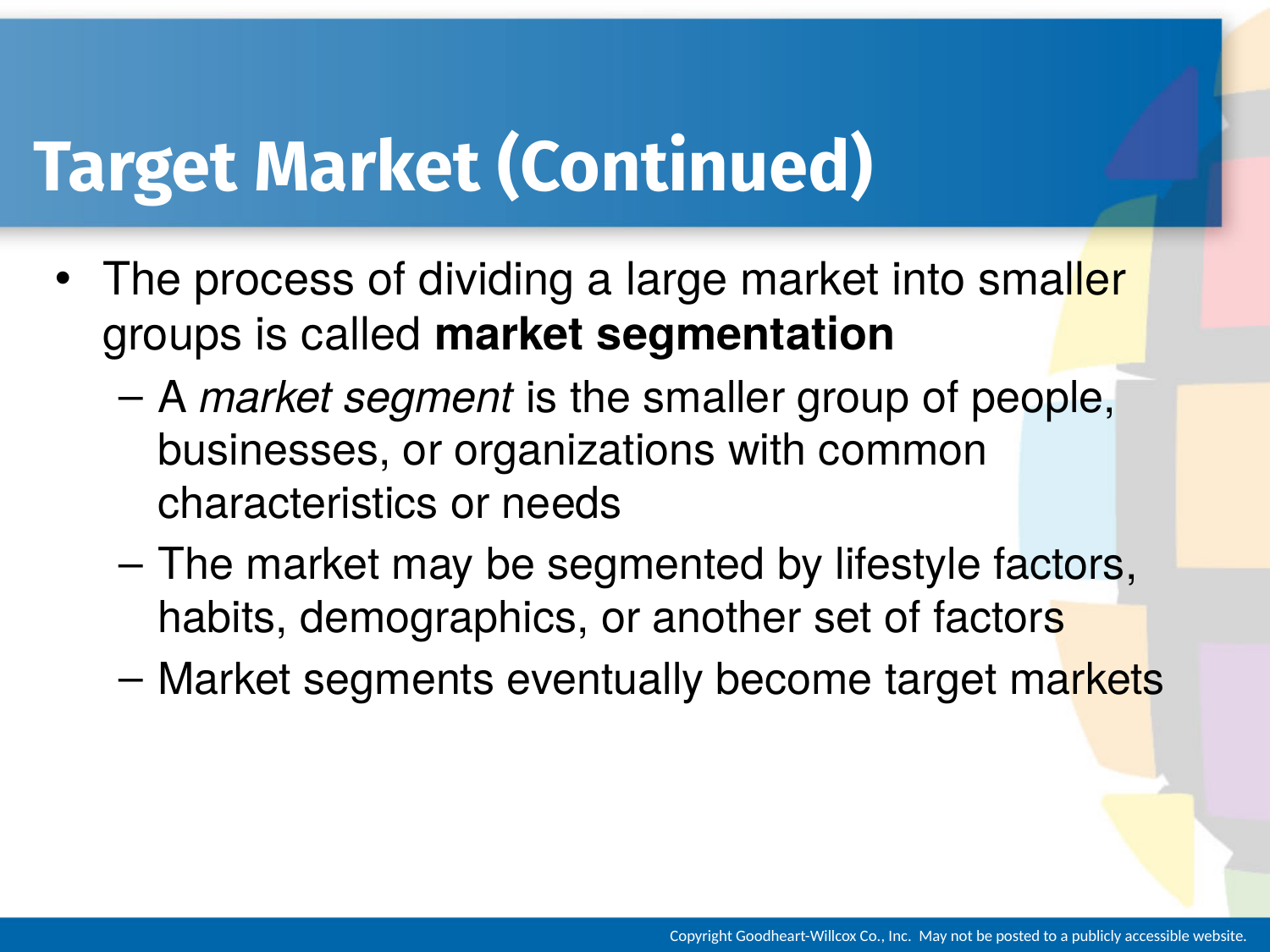

# Target Market (Continued)
The process of dividing a large market into smaller groups is called market segmentation
A market segment is the smaller group of people, businesses, or organizations with common characteristics or needs
The market may be segmented by lifestyle factors, habits, demographics, or another set of factors
Market segments eventually become target markets